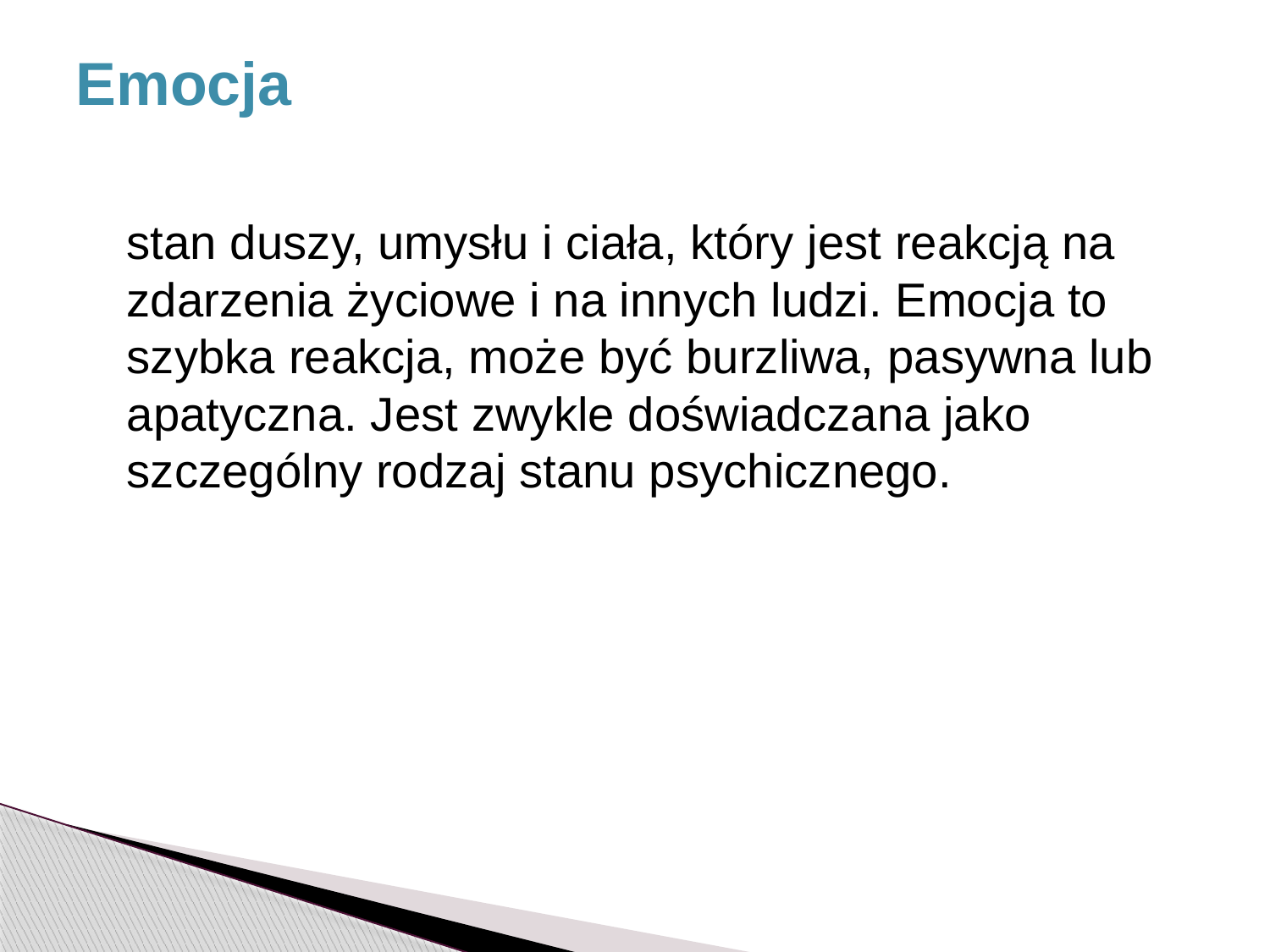

# Emocja
	stan duszy, umysłu i ciała, który jest reakcją na zdarzenia życiowe i na innych ludzi. Emocja to szybka reakcja, może być burzliwa, pasywna lub apatyczna. Jest zwykle doświadczana jako szczególny rodzaj stanu psychicznego.